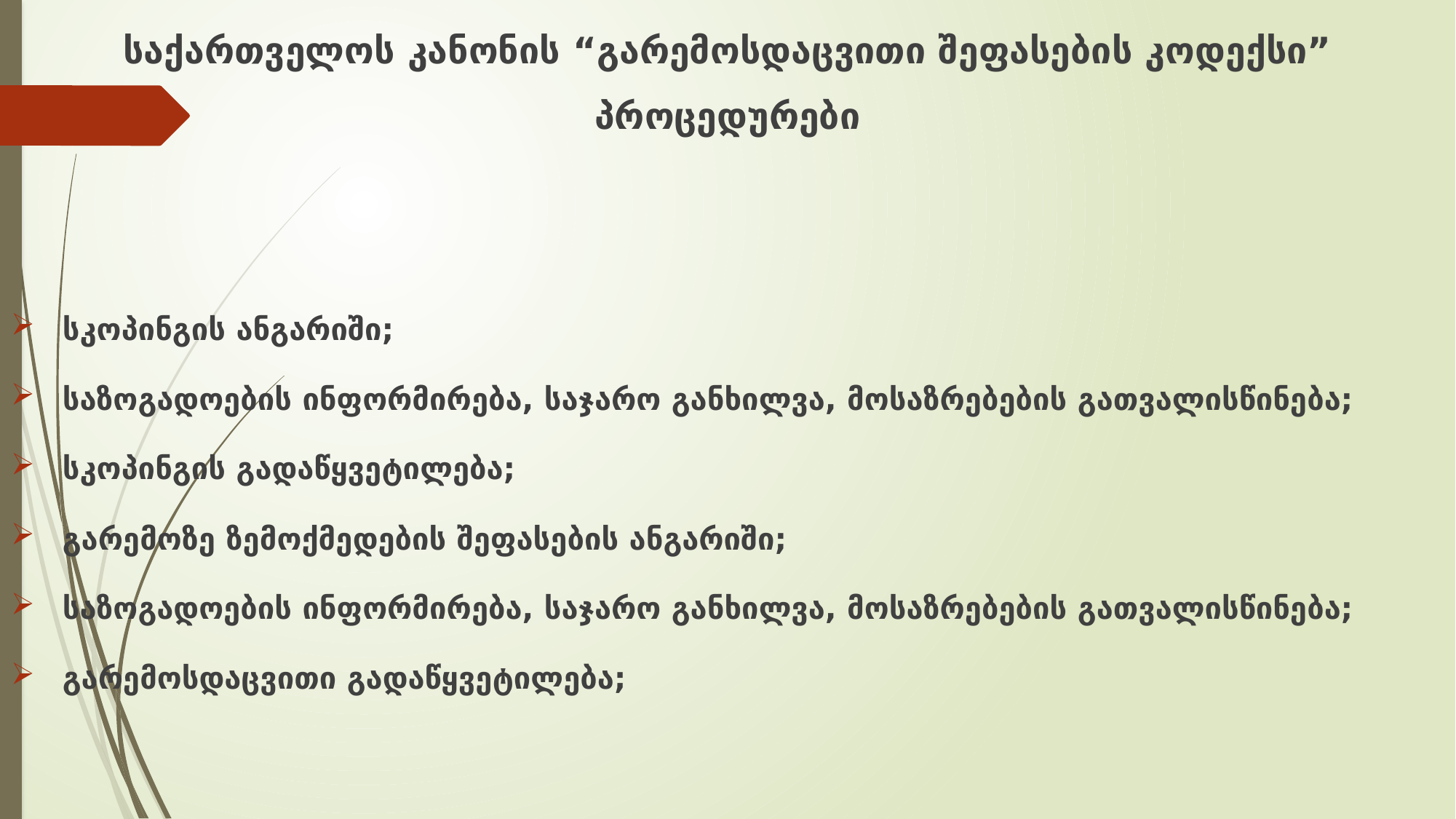

საქართველოს კანონის “გარემოსდაცვითი შეფასების კოდექსი” პროცედურები

 სკოპინგის ანგარიში;
 საზოგადოების ინფორმირება, საჯარო განხილვა, მოსაზრებების გათვალისწინება;
 სკოპინგის გადაწყვეტილება;
 გარემოზე ზემოქმედების შეფასების ანგარიში;
 საზოგადოების ინფორმირება, საჯარო განხილვა, მოსაზრებების გათვალისწინება;
 გარემოსდაცვითი გადაწყვეტილება;